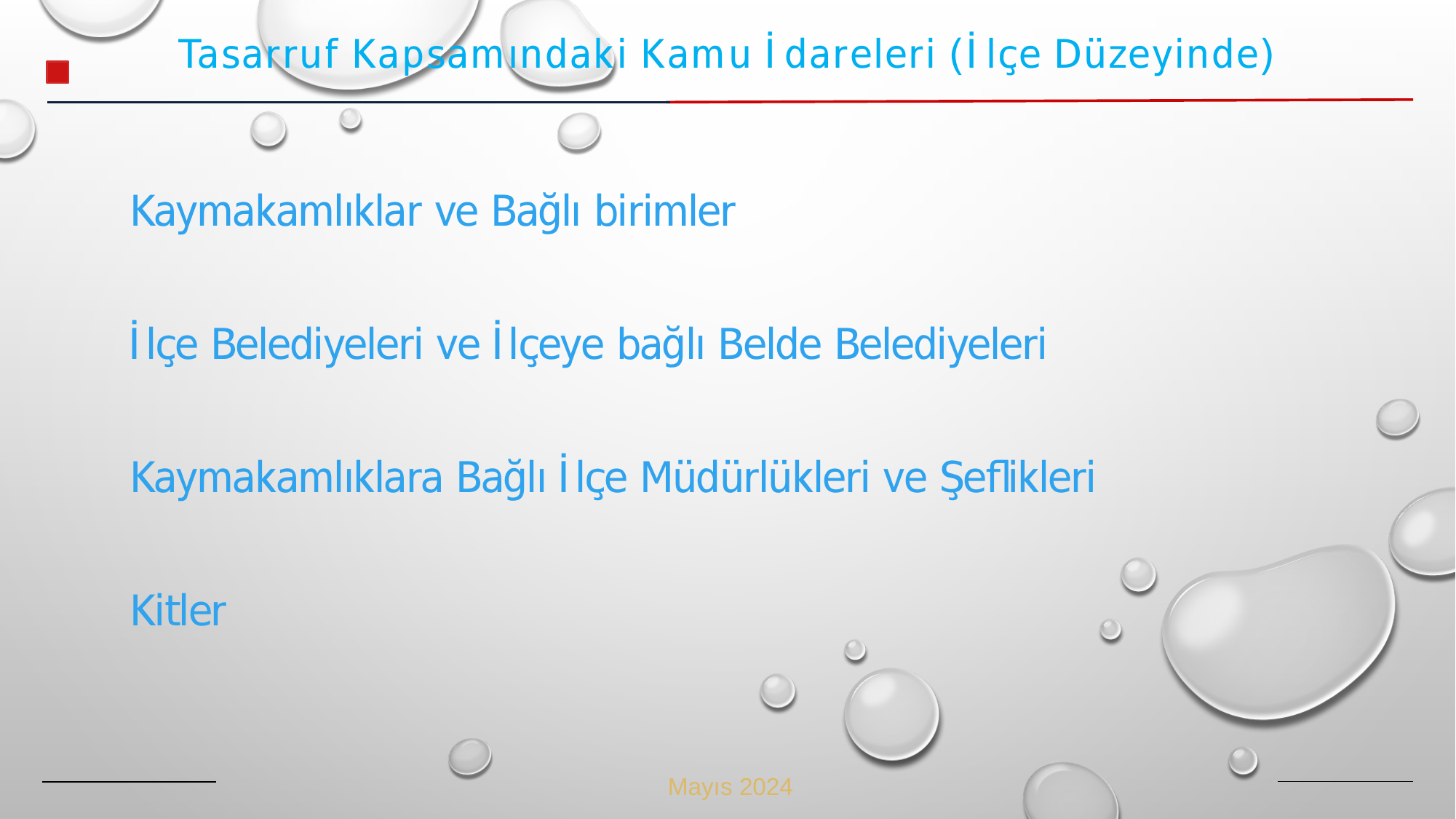

Tasarruf Kapsamındaki Kamu İdareleri (İlçe Düzeyinde)

Kaymakamlıklar ve Bağlı birimler

İlçe Belediyeleri ve İlçeye bağlı Belde Belediyeleri

Kaymakamlıklara Bağlı İlçe Müdürlükleri ve Şeflikleri

Kitler

Mayıs 2024